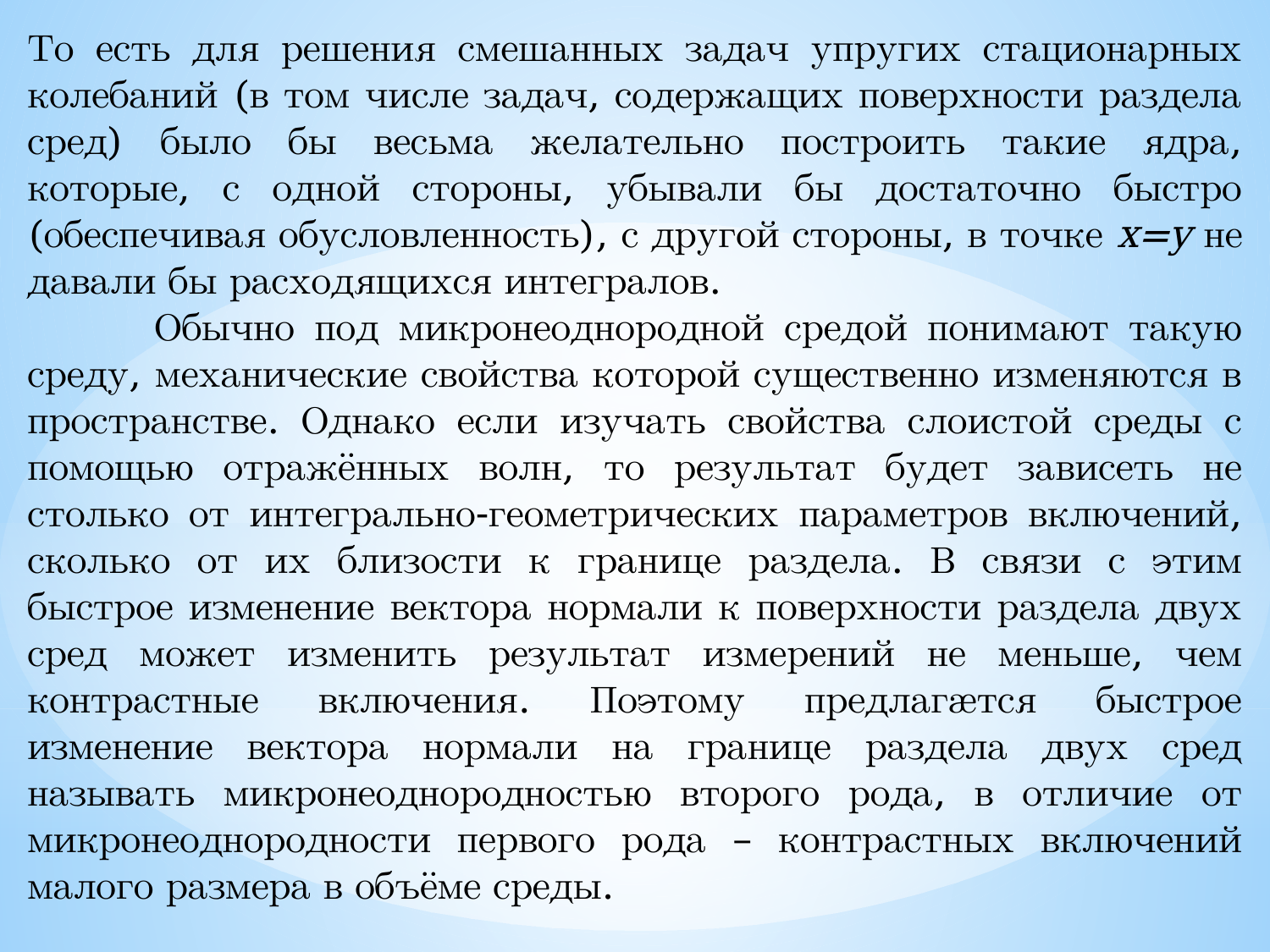

То есть для решения смешанных задач упругих стационарных колебаний (в том числе задач, содержащих поверхности раздела сред) было бы весьма желательно построить такие ядра, которые, с одной стороны, убывали бы достаточно быстро (обеспечивая обусловленность), с другой стороны, в точке x=y не давали бы расходящихся интегралов.
	Обычно под микронеоднородной средой понимают такую среду, механические свойства которой существенно изменяются в пространстве. Однако если изучать свойства слоистой среды с помощью отражённых волн, то результат будет зависеть не столько от интегрально-геометрических параметров включений, сколько от их близости к границе раздела. В связи с этим быстрое изменение вектора нормали к поверхности раздела двух сред может изменить результат измерений не меньше, чем контрастные включения. Поэтому предлагается быстрое изменение вектора нормали на границе раздела двух сред называть микронеоднородностью второго рода, в отличие от микронеоднородности первого рода – контрастных включений малого размера в объёме среды.